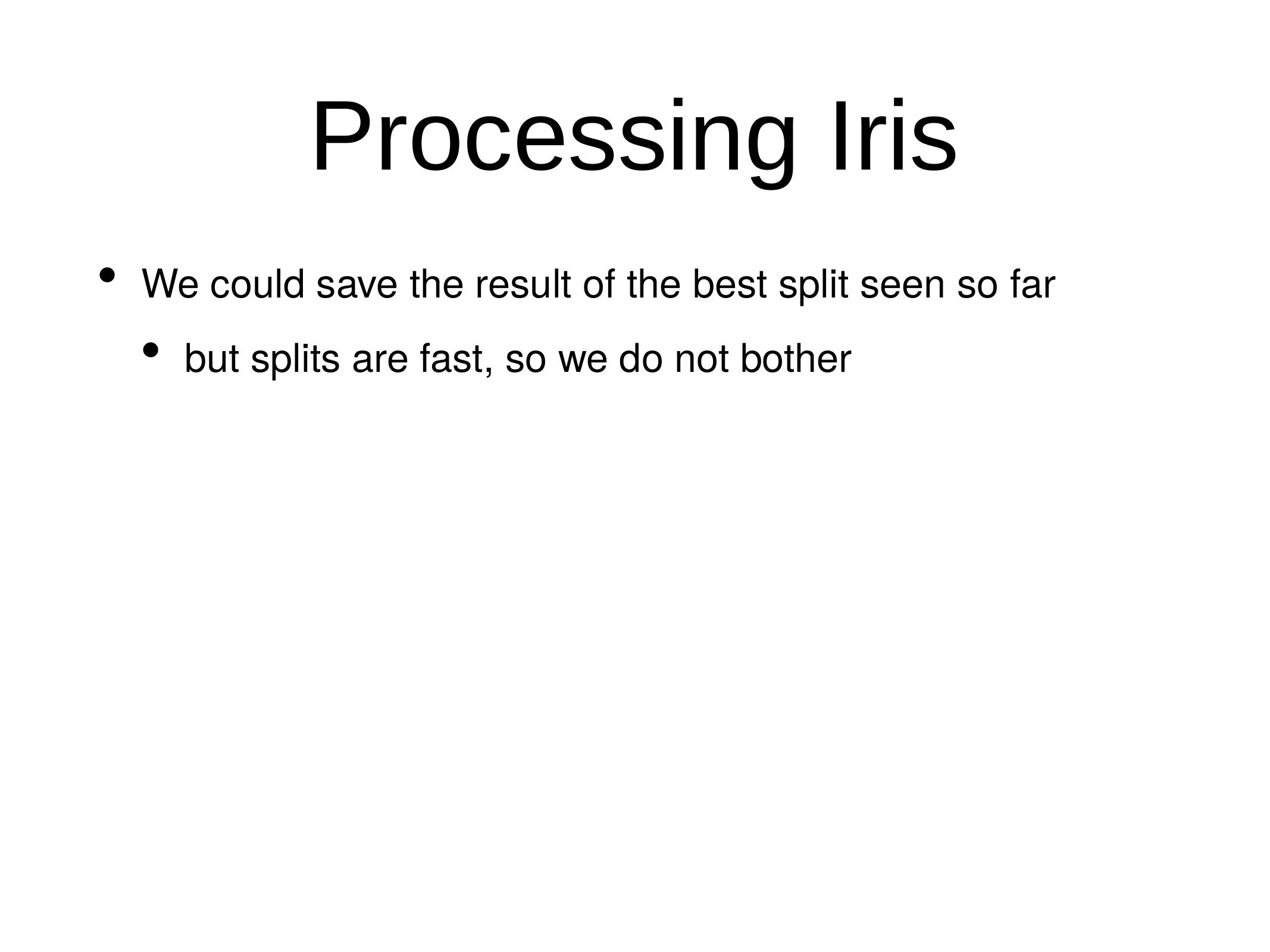

# Processing Iris
We could save the result of the best split seen so far
but splits are fast, so we do not bother